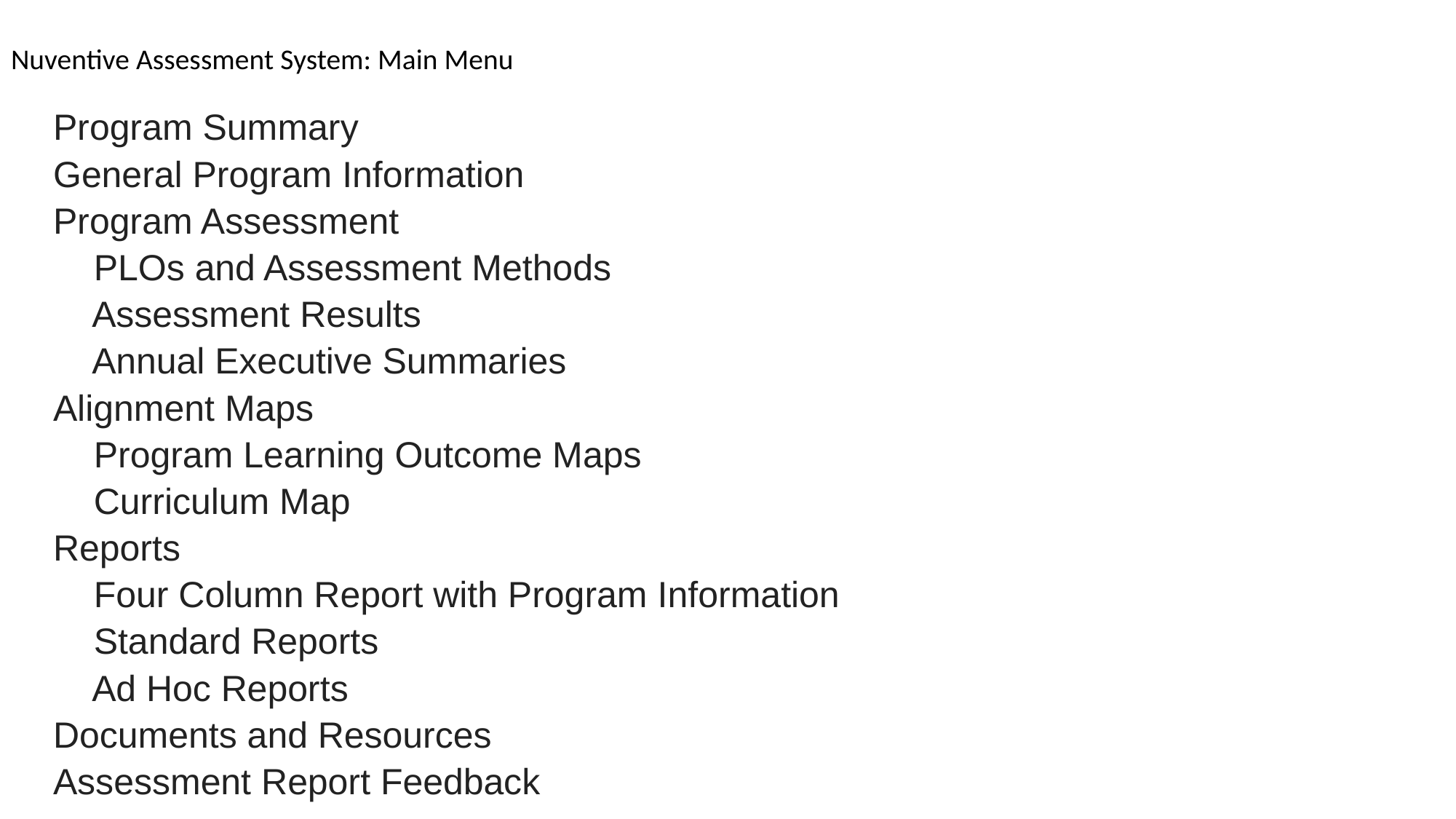

# Nuventive Assessment System: Main Menu
Program Summary
General Program Information
Program Assessment
    PLOs and Assessment Methods
    Assessment Results
    Annual Executive Summaries
Alignment Maps
    Program Learning Outcome Maps
    Curriculum Map
Reports
    Four Column Report with Program Information
    Standard Reports
    Ad Hoc Reports
Documents and Resources
Assessment Report Feedback